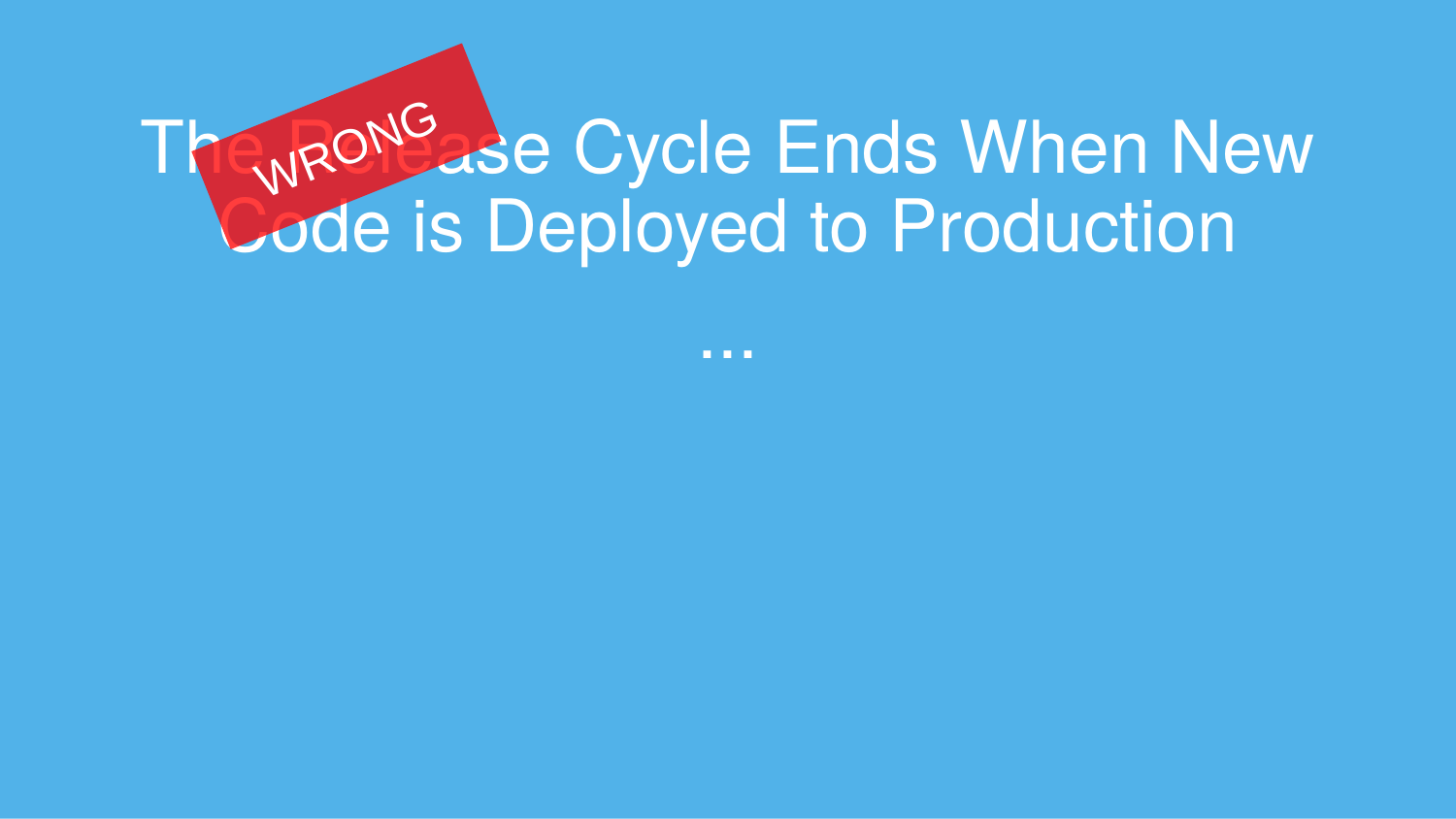

WRONG
# The Release Cycle Ends When New Code is Deployed to Production
...